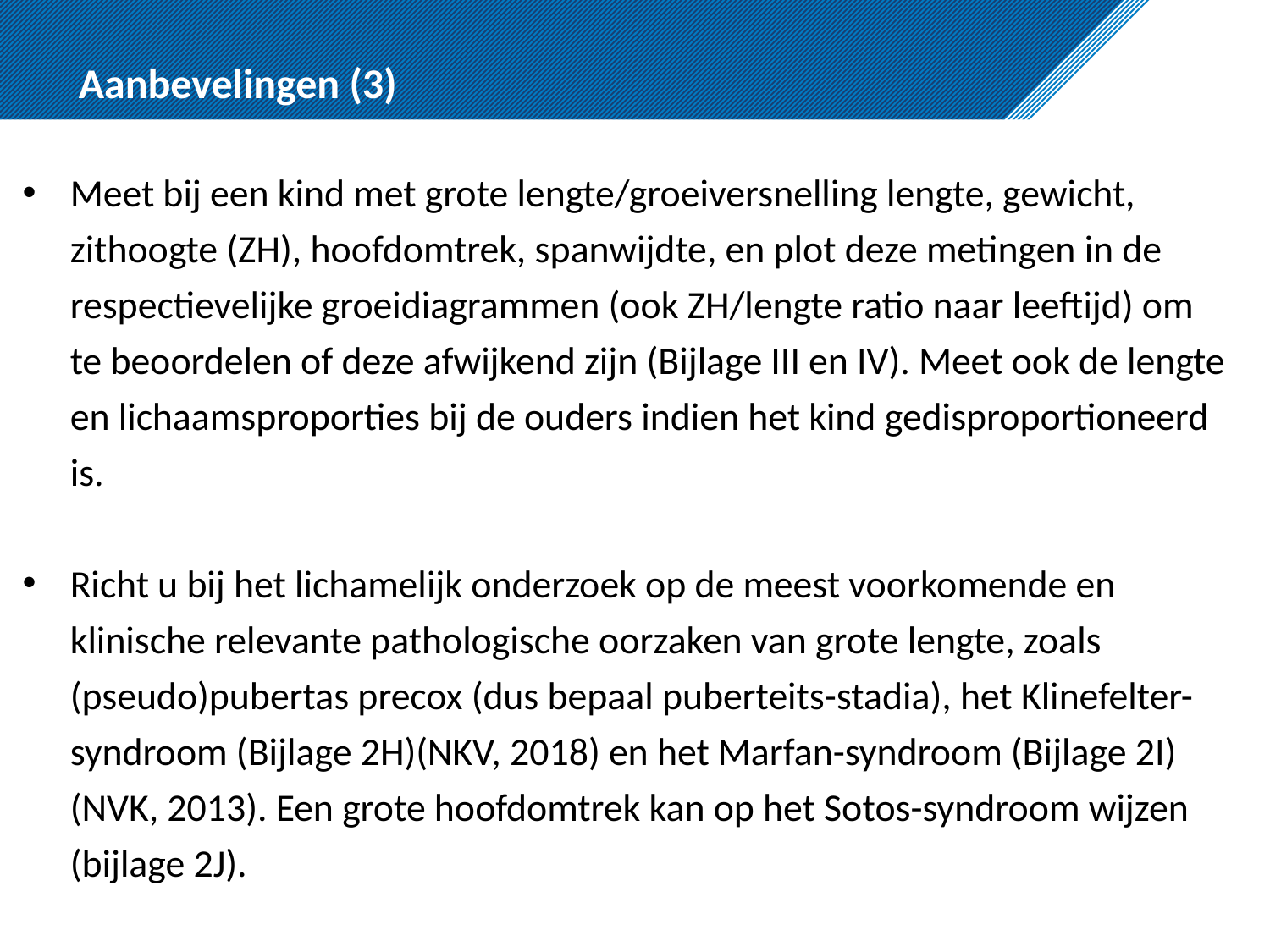

# Aanbevelingen (3)
Meet bij een kind met grote lengte/groeiversnelling lengte, gewicht, zithoogte (ZH), hoofdomtrek, spanwijdte, en plot deze metingen in de respectievelijke groeidiagrammen (ook ZH/lengte ratio naar leeftijd) om te beoordelen of deze afwijkend zijn (Bijlage III en IV). Meet ook de lengte en lichaamsproporties bij de ouders indien het kind gedisproportioneerd is.

Richt u bij het lichamelijk onderzoek op de meest voorkomende en klinische relevante pathologische oorzaken van grote lengte, zoals (pseudo)pubertas precox (dus bepaal puberteits-stadia), het Klinefelter-syndroom (Bijlage 2H)(NKV, 2018) en het Marfan-syndroom (Bijlage 2I)(NVK, 2013). Een grote hoofdomtrek kan op het Sotos-syndroom wijzen (bijlage 2J).